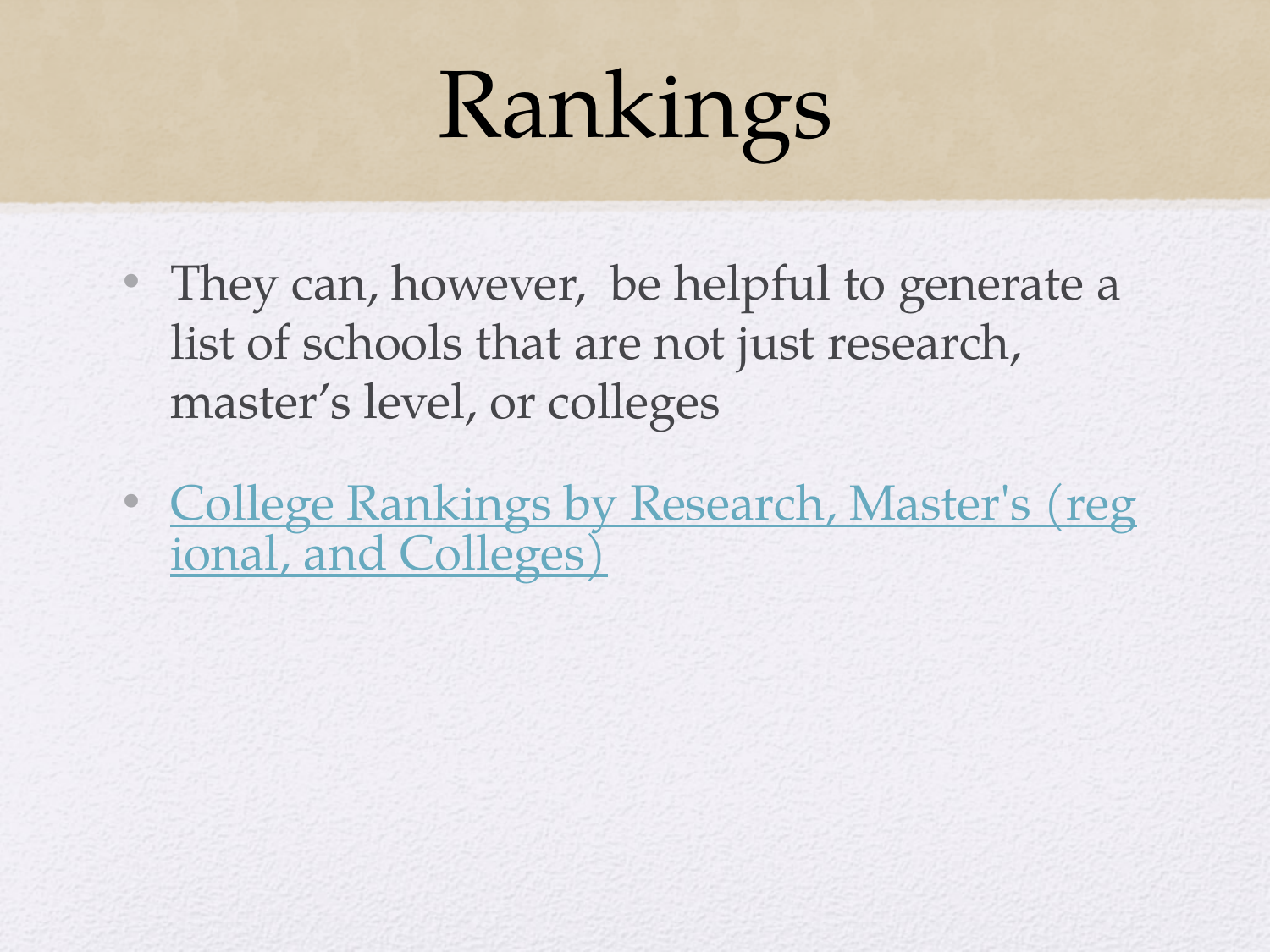

# Rankings
They can, however,  be helpful to generate a list of schools that are not just research, master’s level, or colleges
College Rankings by Research, Master's (regional, and Colleges)